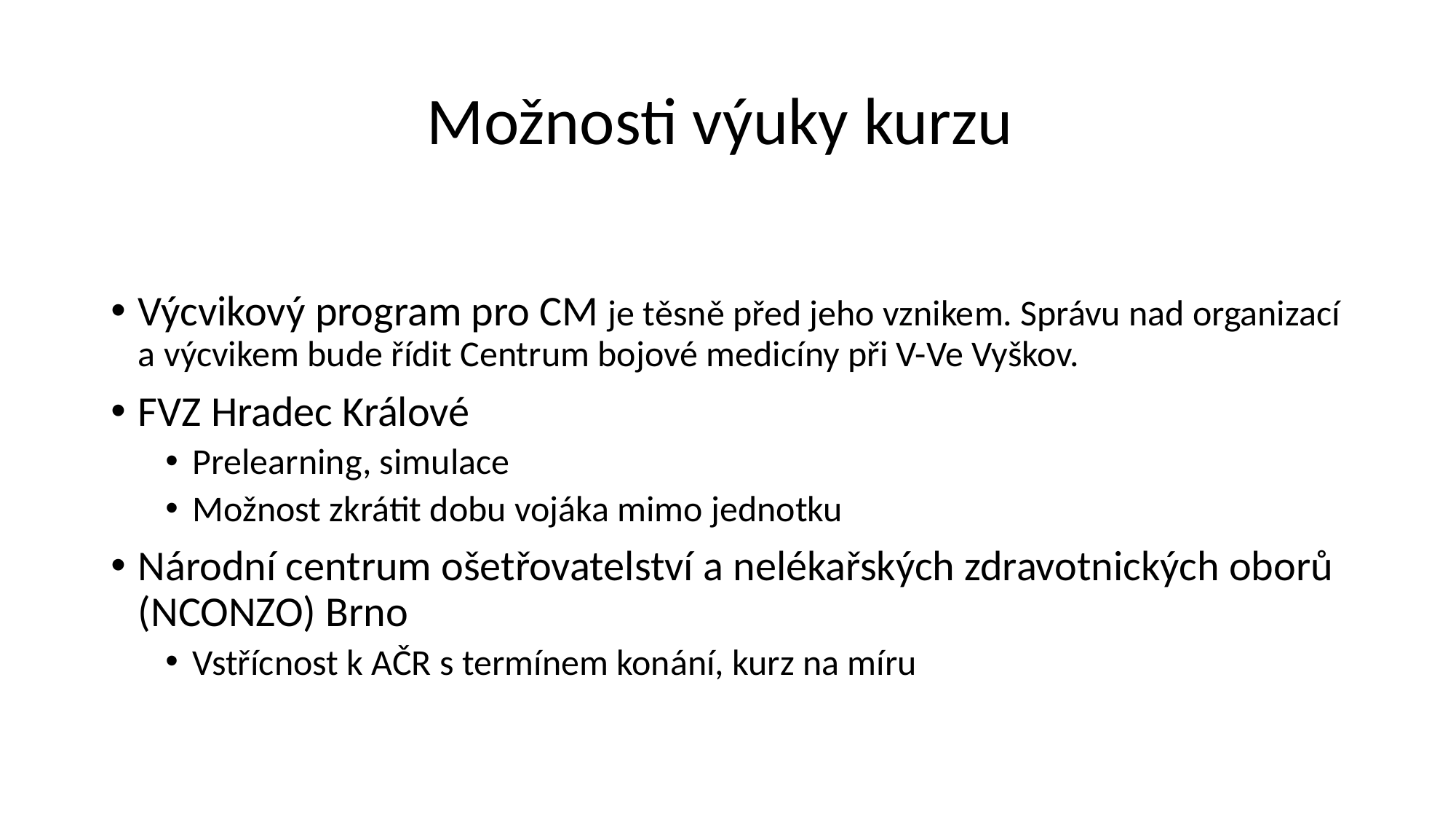

# Možnosti výuky kurzu

Výcvikový program pro CM je těsně před jeho vznikem. Správu nad organizací a výcvikem bude řídit Centrum bojové medicíny při V-Ve Vyškov.
FVZ Hradec Králové
Prelearning, simulace
Možnost zkrátit dobu vojáka mimo jednotku
Národní centrum ošetřovatelství a nelékařských zdravotnických oborů (NCONZO) Brno
Vstřícnost k AČR s termínem konání, kurz na míru